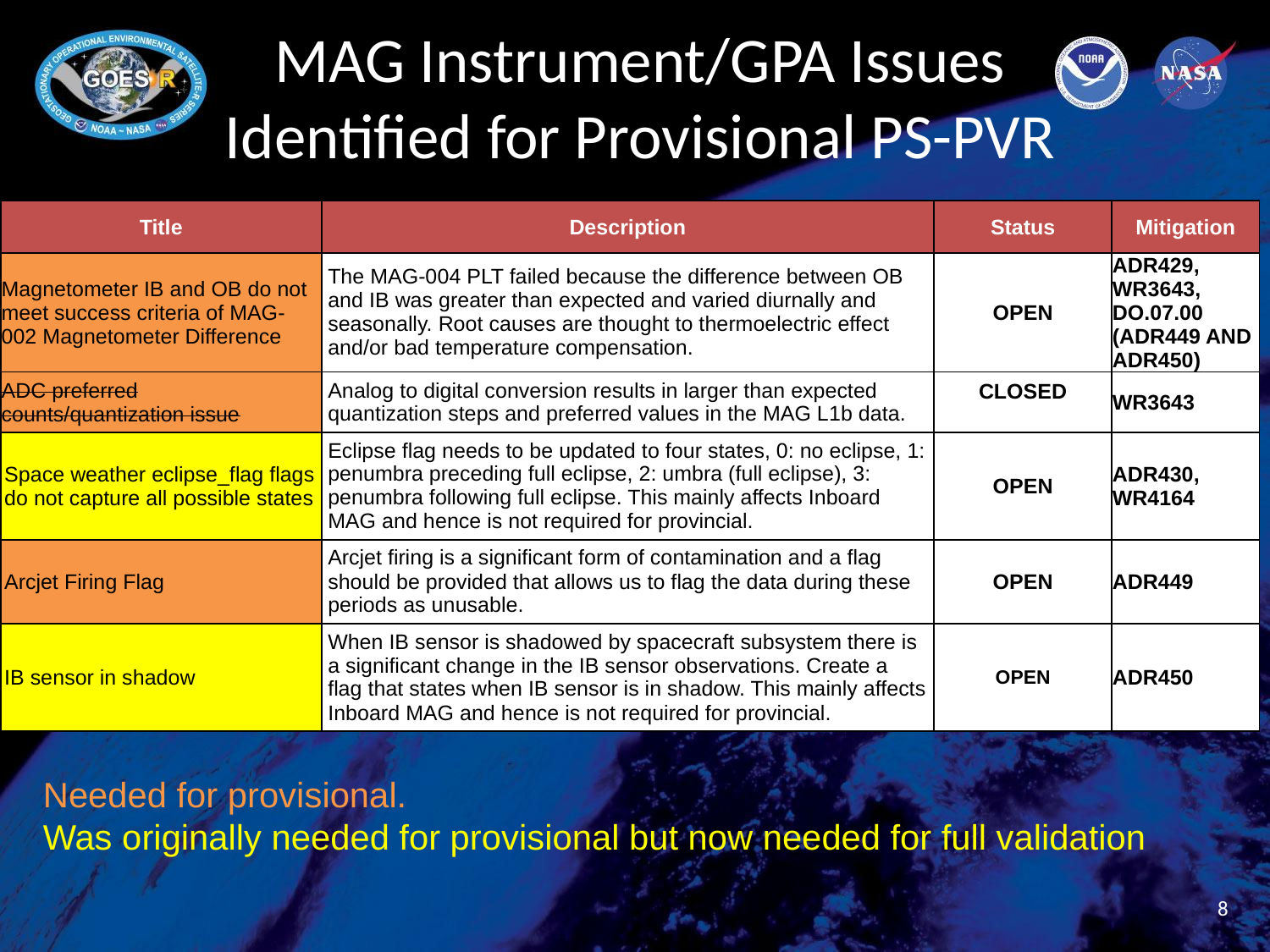

# MAG Instrument/GPA Issues Identified for Provisional PS-PVR
| Title | Description | Status | Mitigation |
| --- | --- | --- | --- |
| Magnetometer IB and OB do not meet success criteria of MAG-002 Magnetometer Difference | The MAG-004 PLT failed because the difference between OB and IB was greater than expected and varied diurnally and seasonally. Root causes are thought to thermoelectric effect and/or bad temperature compensation. | OPEN | ADR429, WR3643, DO.07.00 (ADR449 AND ADR450) |
| ADC preferred counts/quantization issue | Analog to digital conversion results in larger than expected quantization steps and preferred values in the MAG L1b data. | CLOSED | WR3643 |
| Space weather eclipse\_flag flags do not capture all possible states | Eclipse flag needs to be updated to four states, 0: no eclipse, 1: penumbra preceding full eclipse, 2: umbra (full eclipse), 3: penumbra following full eclipse. This mainly affects Inboard MAG and hence is not required for provincial. | OPEN | ADR430, WR4164 |
| Arcjet Firing Flag | Arcjet firing is a significant form of contamination and a flag should be provided that allows us to flag the data during these periods as unusable. | OPEN | ADR449 |
| IB sensor in shadow | When IB sensor is shadowed by spacecraft subsystem there is a significant change in the IB sensor observations. Create a flag that states when IB sensor is in shadow. This mainly affects Inboard MAG and hence is not required for provincial. | OPEN | ADR450 |
Needed for provisional.
Was originally needed for provisional but now needed for full validation
8